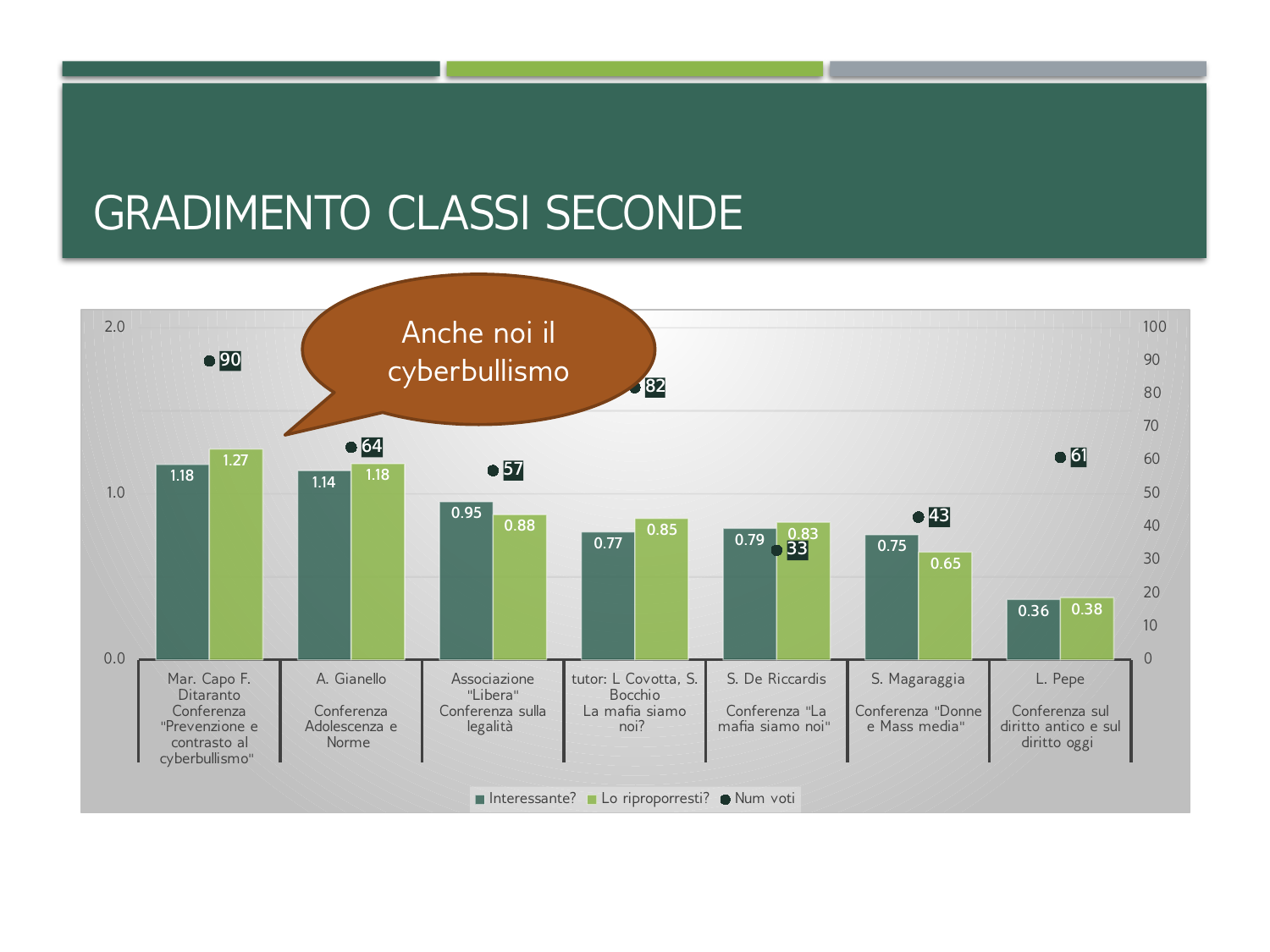

# Gradimento classi seconde
Anche noi il cyberbullismo

### Chart

| Category | Interessante? | Lo riproporresti? | Num voti |
|---|---|---|---|
| Mar. Capo F. Ditaranto | 1.1777777777777778 | 1.2696629213483146 | 90.0 |
| A. Gianello | 1.1395348837209303 | 1.1818181818181819 | 64.0 |
| Associazione "Libera" | 0.953125 | 0.875 | 57.0 |
| tutor: L Covotta, S. Bocchio | 0.7704918032786885 | 0.8524590163934426 | 82.0 |
| S. De Riccardis | 0.7926829268292683 | 0.8292682926829268 | 33.0 |
| S. Magaraggia | 0.7543859649122807 | 0.6491228070175439 | 43.0 |
| L. Pepe | 0.36363636363636365 | 0.375 | 61.0 |